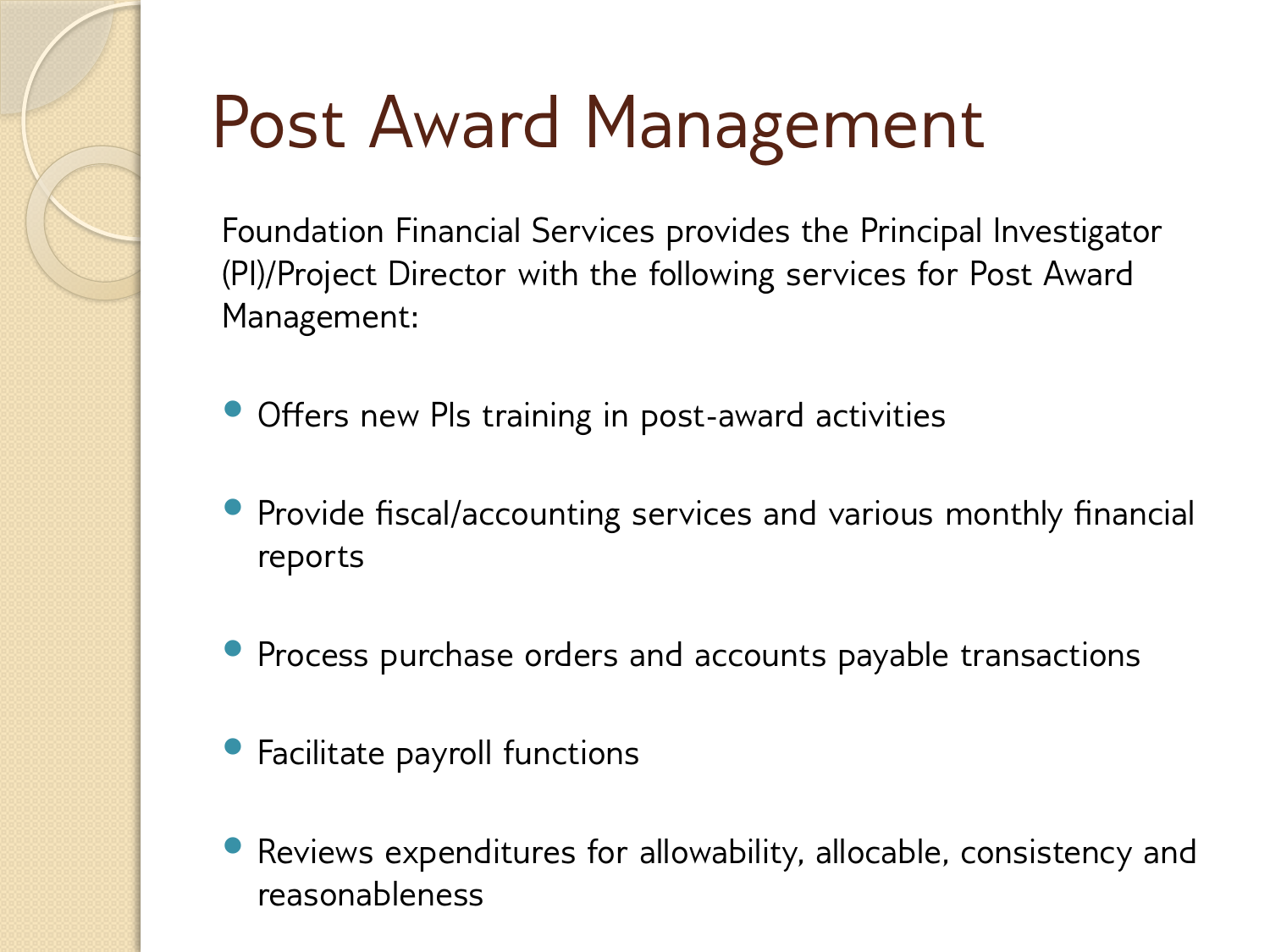

# Post Award Management
Foundation Financial Services provides the Principal Investigator (PI)/Project Director with the following services for Post Award Management:

Offers new PIs training in post-award activities

Provide fiscal/accounting services and various monthly financial reports

Process purchase orders and accounts payable transactions

Facilitate payroll functions

Reviews expenditures for allowability, allocable, consistency and reasonableness